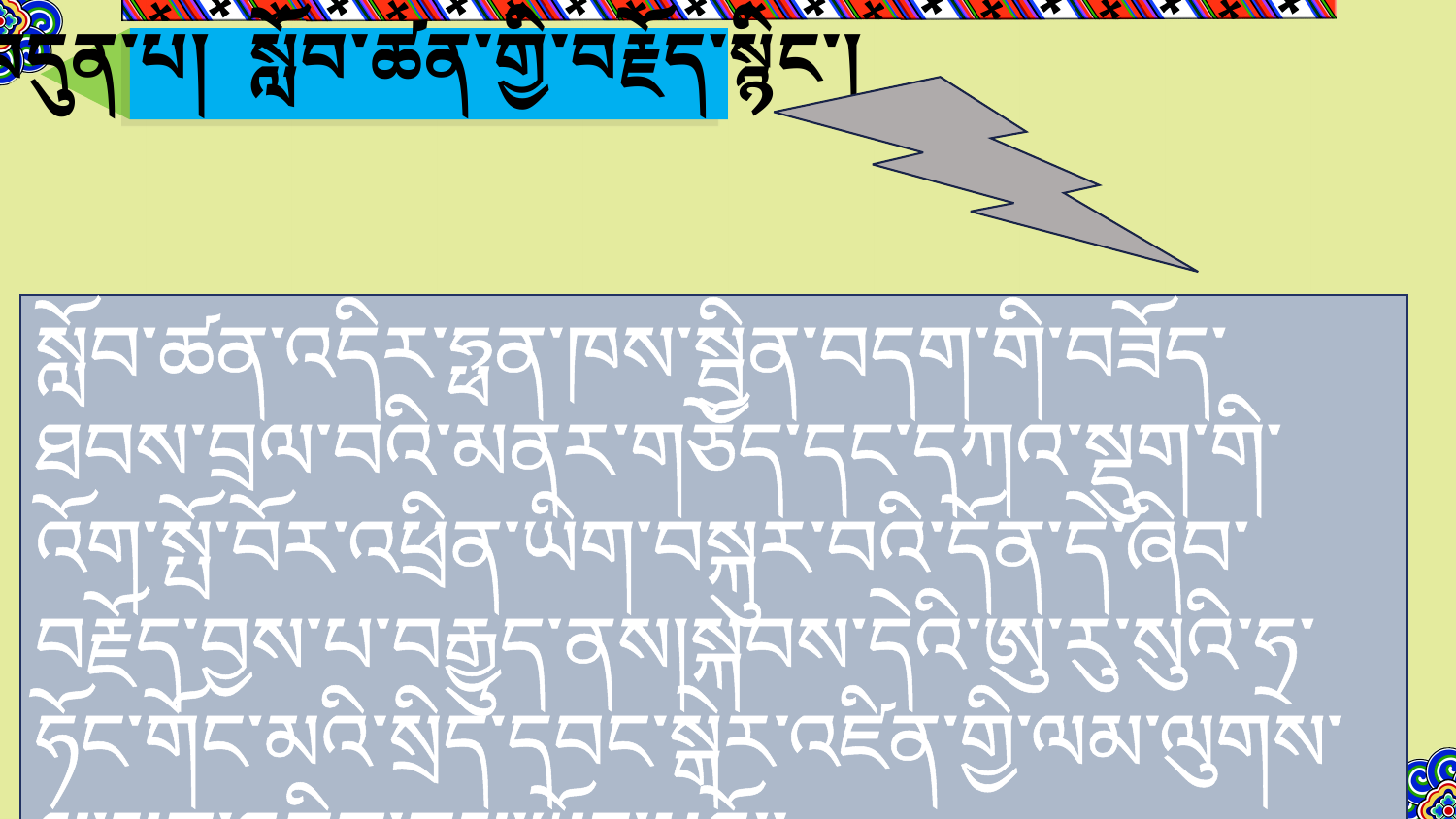

བདུན་པ།  སློབ་ཚན་གྱི་བརྗོད་སྙིང་།

སློབ་ཚན་འདིར་ཧྥན་ཁས་སྦྱིན་བདག་གི་བཟོད་ཐབས་བྲལ་བའི་མནར་གཅོད་དང་དཀའ་སྡུག་གི་འོག་སྤོ་བོར་འཕྲིན་ཡིག་བསྐུར་བའི་དོན་དེ་ཞིབ་བརྗོད་བྱས་པ་བརྒྱུད་ནས།སྐབས་དེའི་ཨུ་རུ་སུའི་ཧྲ་ཧོང་གོང་མའི་སྲིད་དབང་སྒེར་འཛིན་གྱི་ལམ་ལུགས་ལ་སུན་འབྱིན་བྱས་ཡོད་པའོ།།